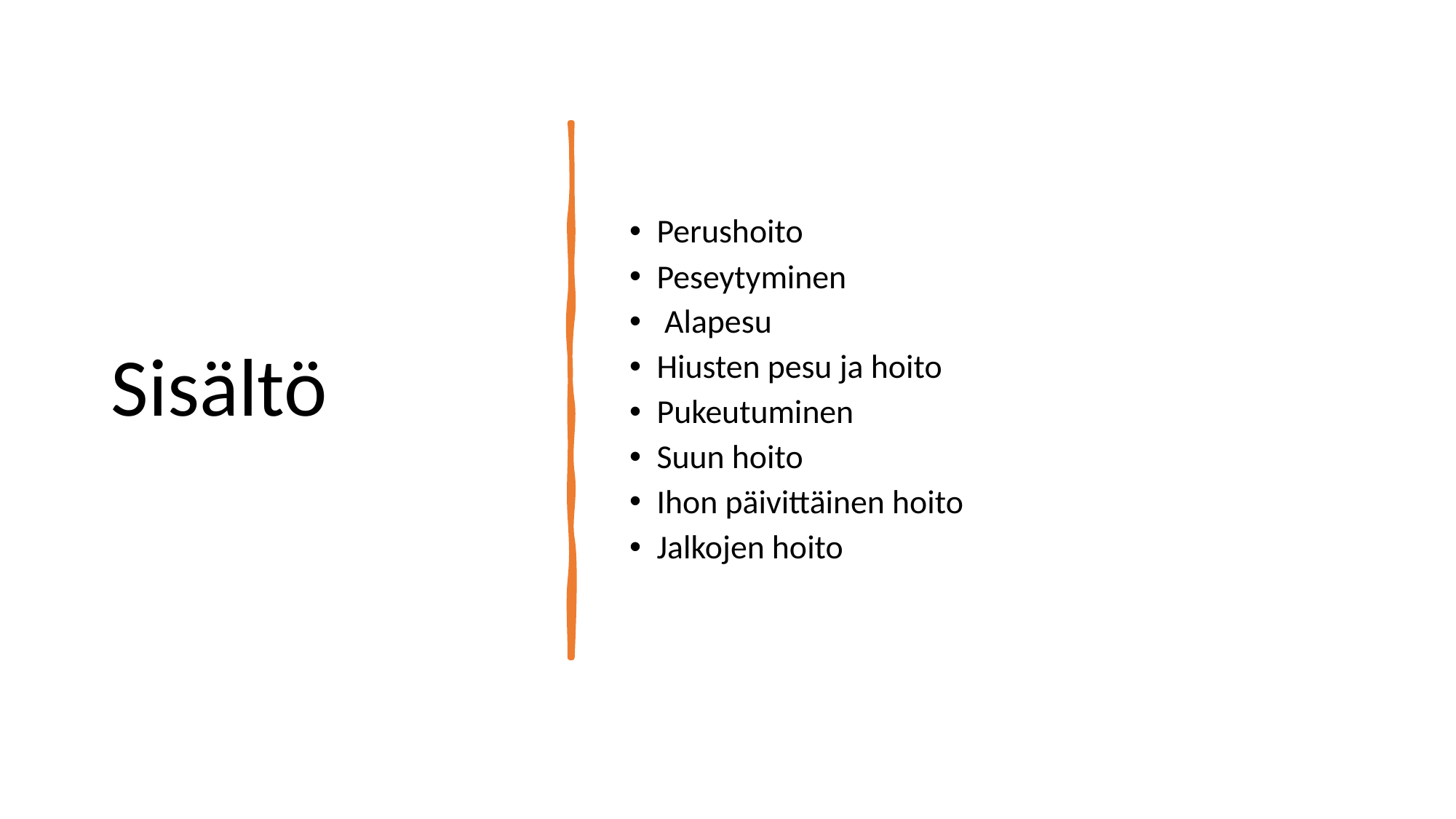

# Sisältö
Perushoito
Peseytyminen
 Alapesu
Hiusten pesu ja hoito
Pukeutuminen
Suun hoito
Ihon päivittäinen hoito
Jalkojen hoito